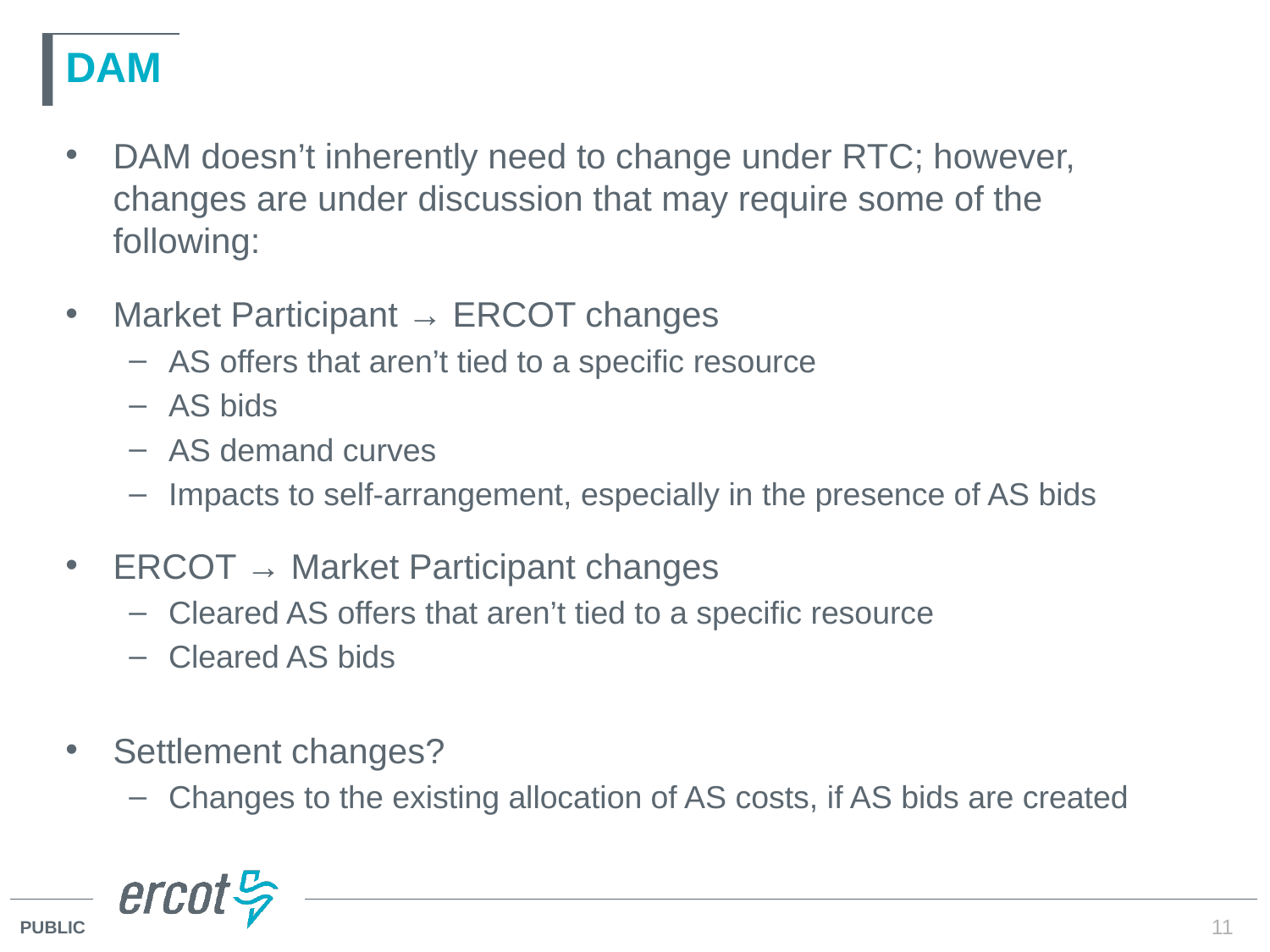

# DAM
DAM doesn’t inherently need to change under RTC; however, changes are under discussion that may require some of the following:

Market Participant → ERCOT changes
AS offers that aren’t tied to a specific resource
AS bids
AS demand curves
Impacts to self-arrangement, especially in the presence of AS bids

ERCOT → Market Participant changes
Cleared AS offers that aren’t tied to a specific resource
Cleared AS bids

Settlement changes?
Changes to the existing allocation of AS costs, if AS bids are created
11